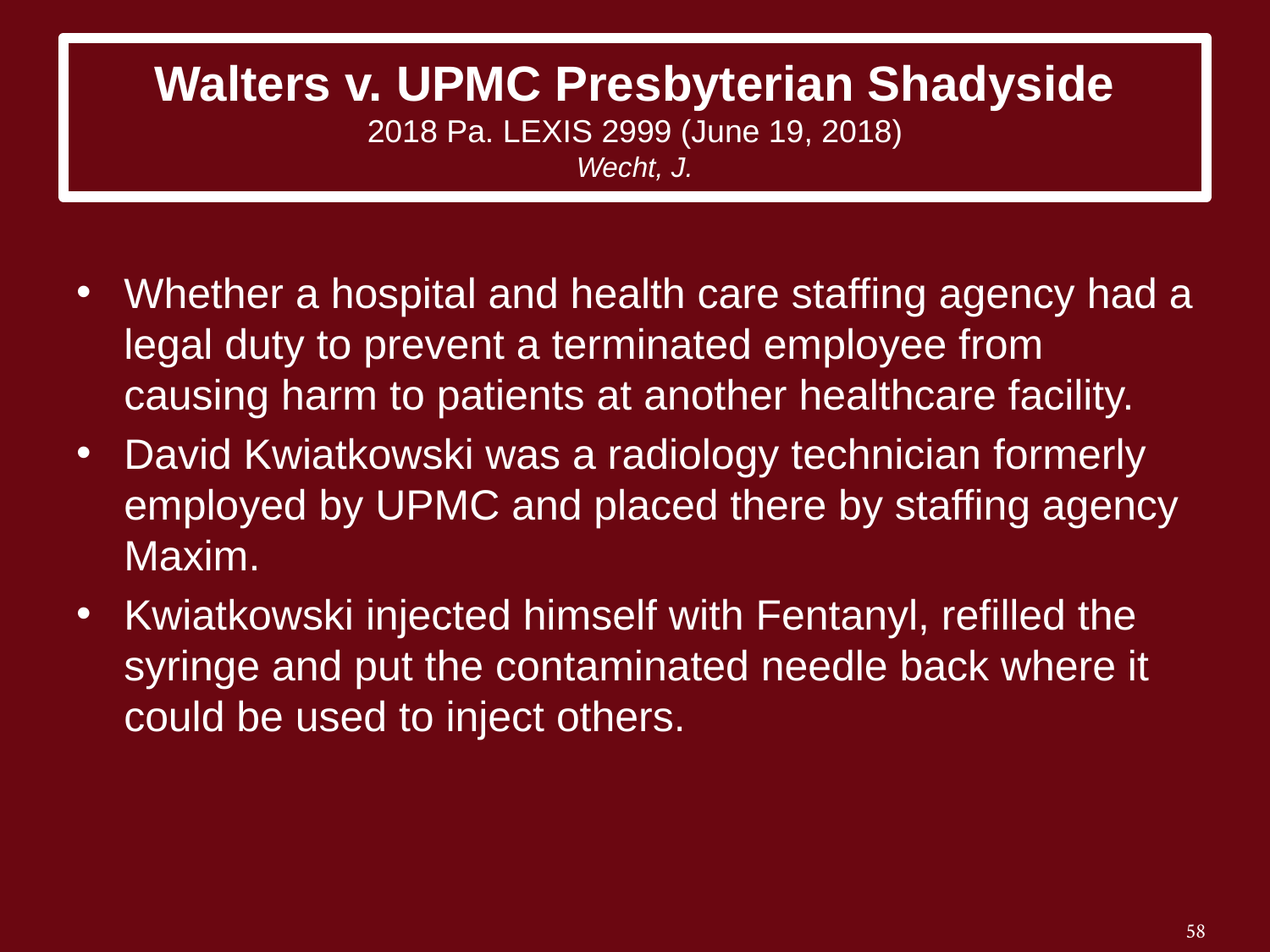

# Walters v. UPMC Presbyterian Shadyside 2018 Pa. LEXIS 2999 (June 19, 2018) Wecht, J.
Whether a hospital and health care staffing agency had a legal duty to prevent a terminated employee from causing harm to patients at another healthcare facility.
David Kwiatkowski was a radiology technician formerly employed by UPMC and placed there by staffing agency Maxim.
Kwiatkowski injected himself with Fentanyl, refilled the syringe and put the contaminated needle back where it could be used to inject others.
58